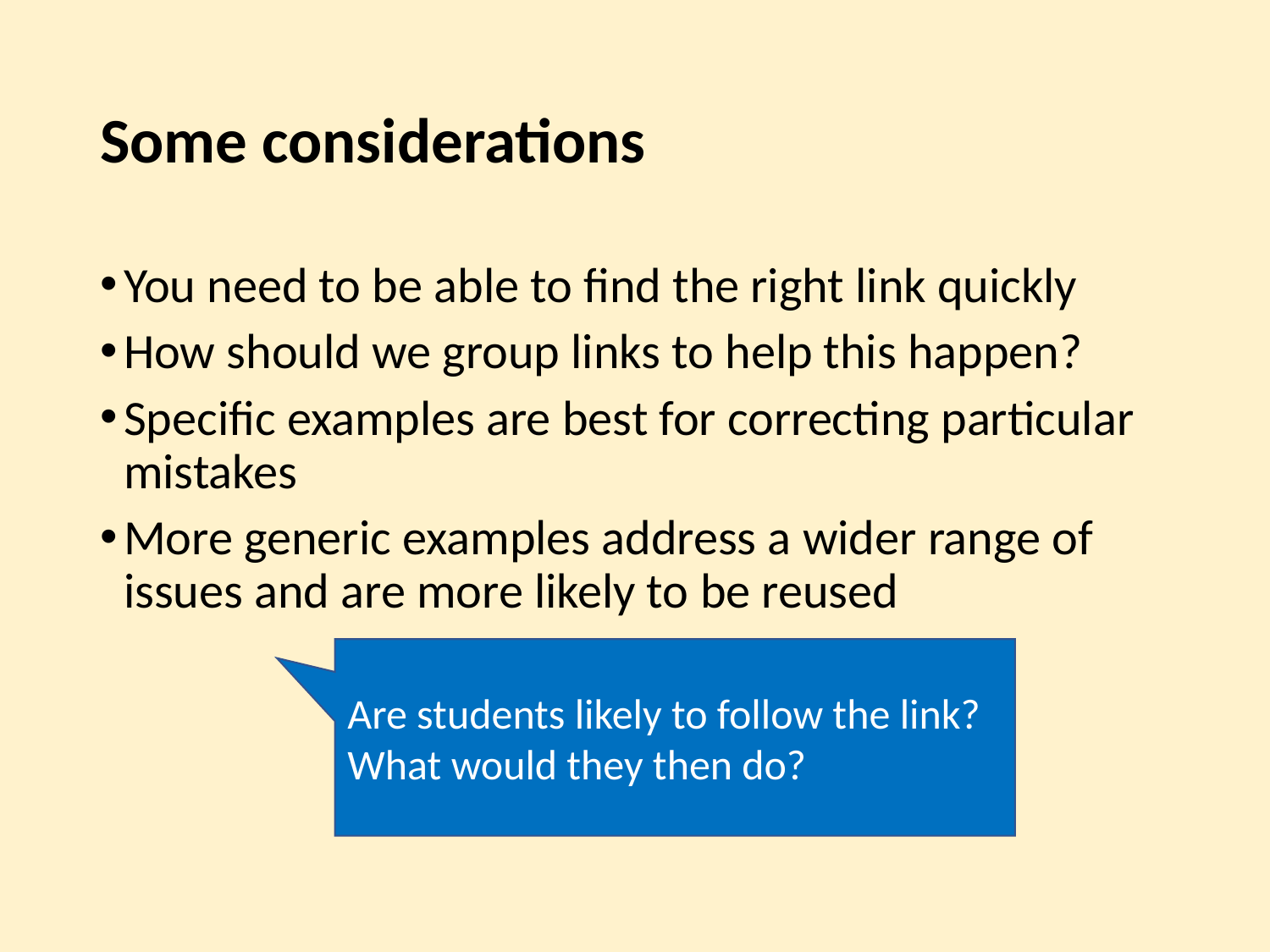

# Some considerations
You need to be able to find the right link quickly
How should we group links to help this happen?
Specific examples are best for correcting particular mistakes
More generic examples address a wider range of issues and are more likely to be reused

Are students likely to follow the link? What would they then do?